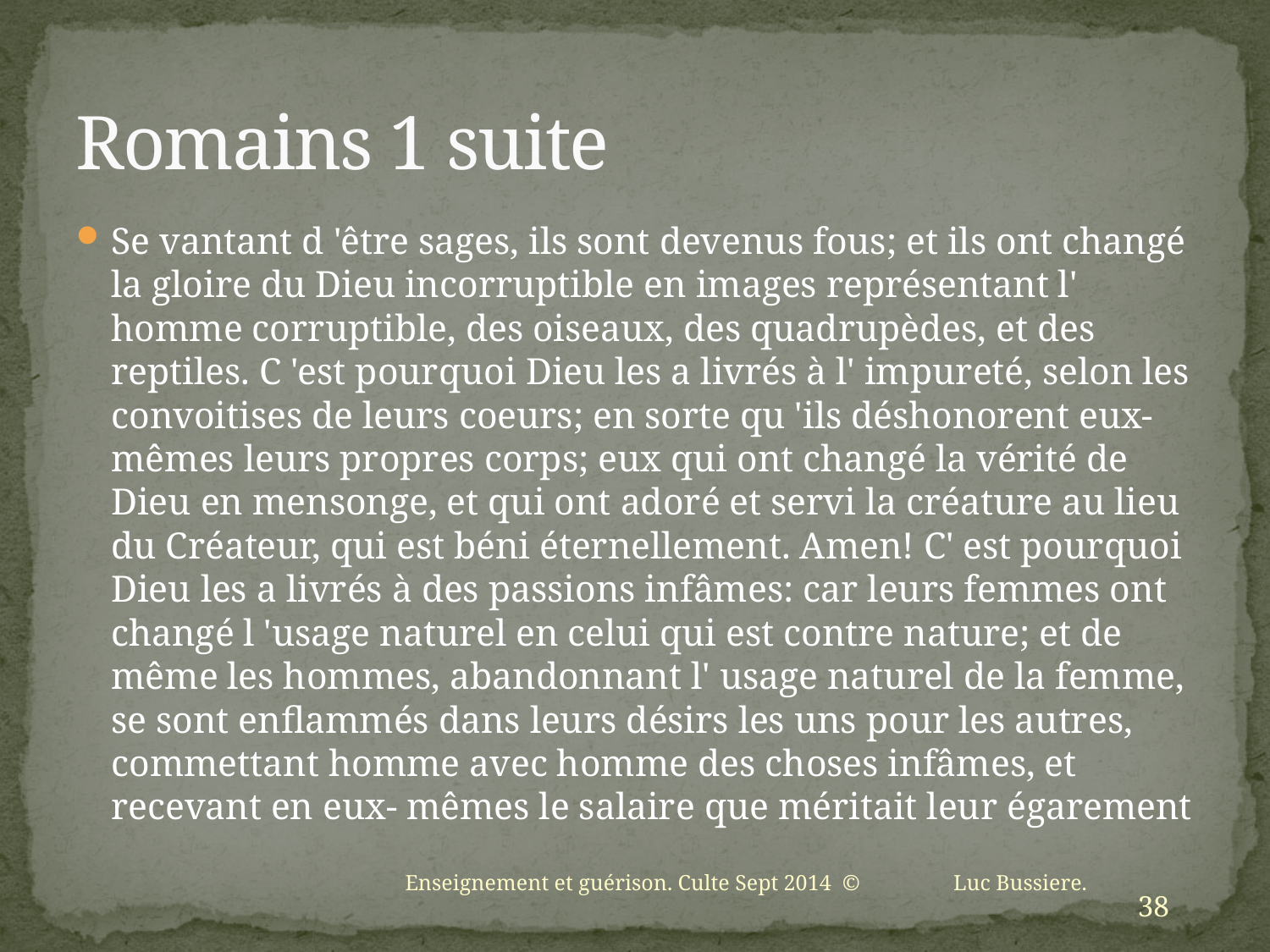

# Romains 1 suite
Se vantant d 'être sages, ils sont devenus fous; et ils ont changé la gloire du Dieu incorruptible en images représentant l' homme corruptible, des oiseaux, des quadrupèdes, et des reptiles. C 'est pourquoi Dieu les a livrés à l' impureté, selon les convoitises de leurs coeurs; en sorte qu 'ils déshonorent eux- mêmes leurs propres corps; eux qui ont changé la vérité de Dieu en mensonge, et qui ont adoré et servi la créature au lieu du Créateur, qui est béni éternellement. Amen! C' est pourquoi Dieu les a livrés à des passions infâmes: car leurs femmes ont changé l 'usage naturel en celui qui est contre nature; et de même les hommes, abandonnant l' usage naturel de la femme, se sont enflammés dans leurs désirs les uns pour les autres, commettant homme avec homme des choses infâmes, et recevant en eux- mêmes le salaire que méritait leur égarement
Enseignement et guérison. Culte Sept 2014  ©                 Luc Bussiere.
38